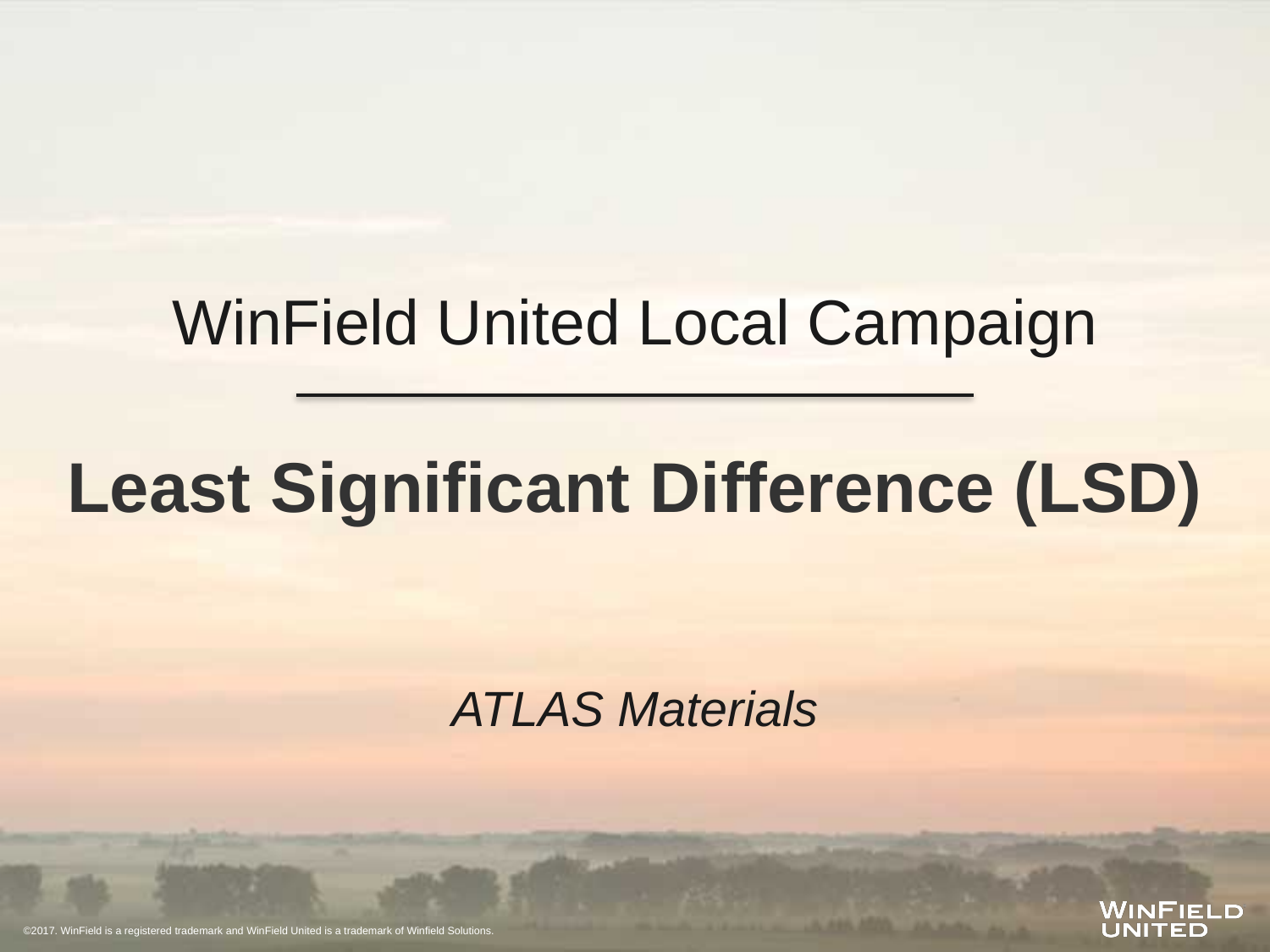

WinField United Local Campaign
Least Significant Difference (LSD)
ATLAS Materials